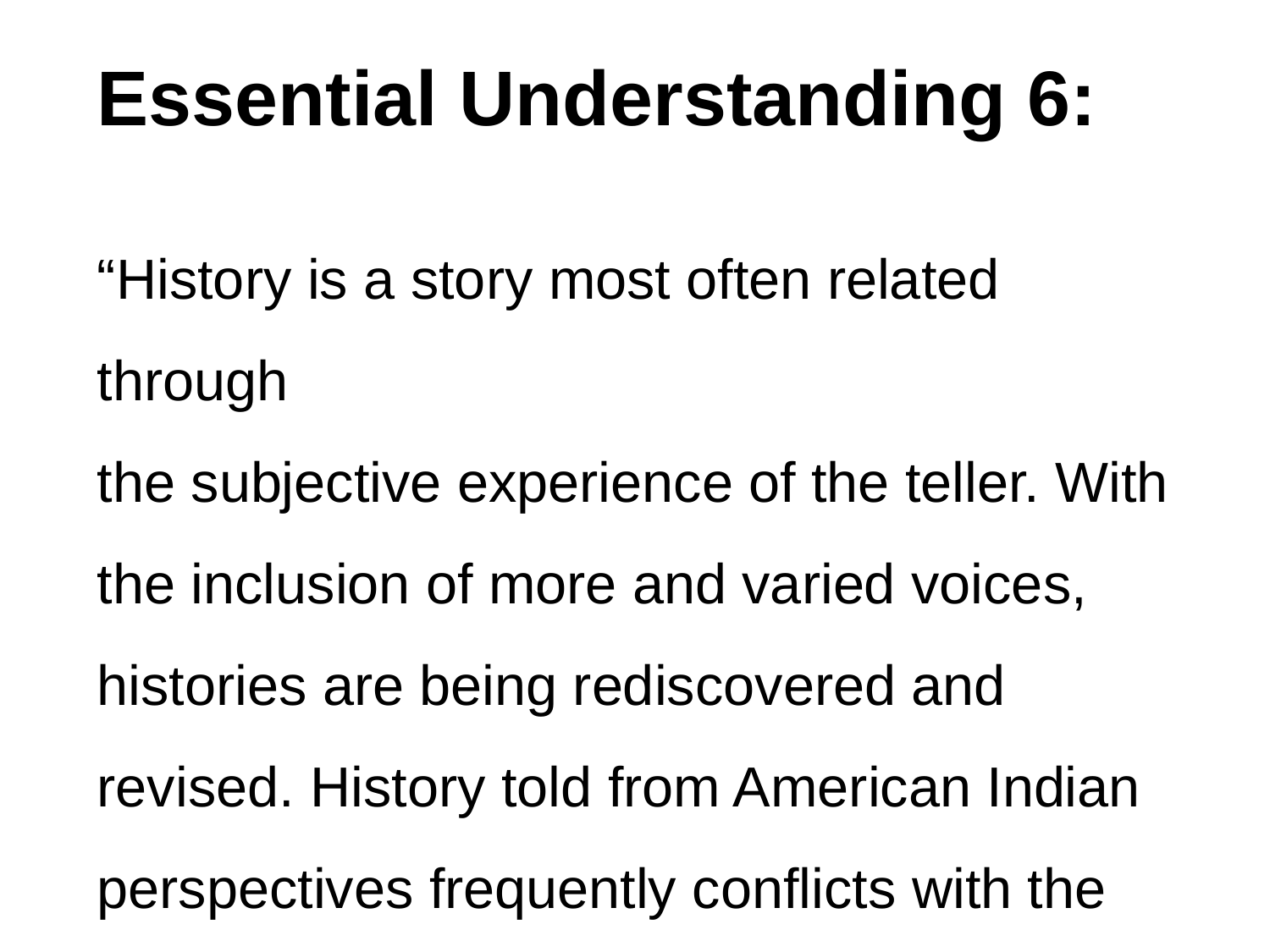

Essential Understanding 6:

“History is a story most often related through
the subjective experience of the teller. With the inclusion of more and varied voices, histories are being rediscovered and revised. History told from American Indian perspectives frequently conflicts with the stories mainstream historians tell.”